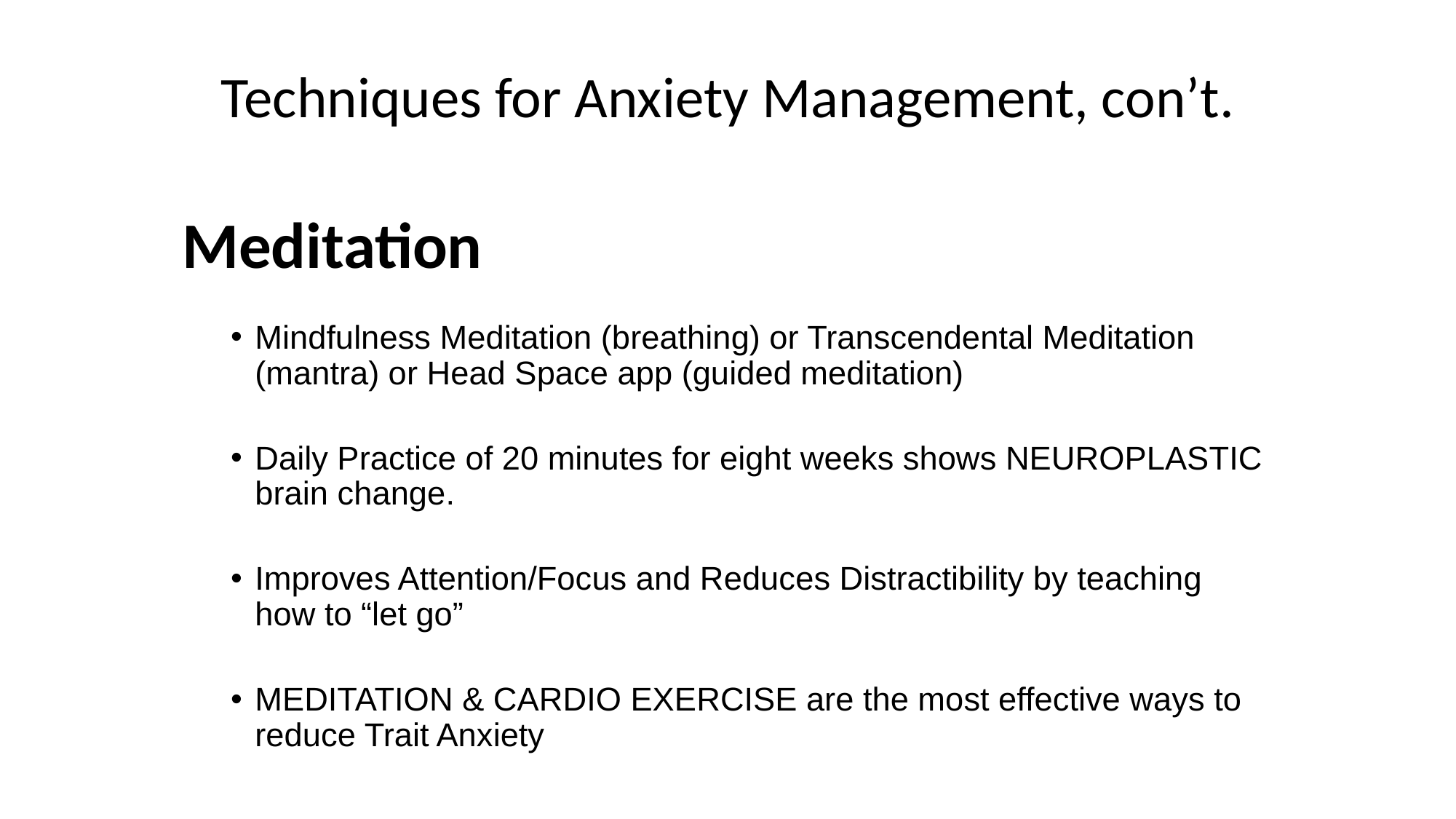

# Techniques for Anxiety Management, con’t.
Meditation

Mindfulness Meditation (breathing) or Transcendental Meditation (mantra) or Head Space app (guided meditation)

Daily Practice of 20 minutes for eight weeks shows NEUROPLASTIC brain change.

Improves Attention/Focus and Reduces Distractibility by teaching how to “let go”

MEDITATION & CARDIO EXERCISE are the most effective ways to reduce Trait Anxiety